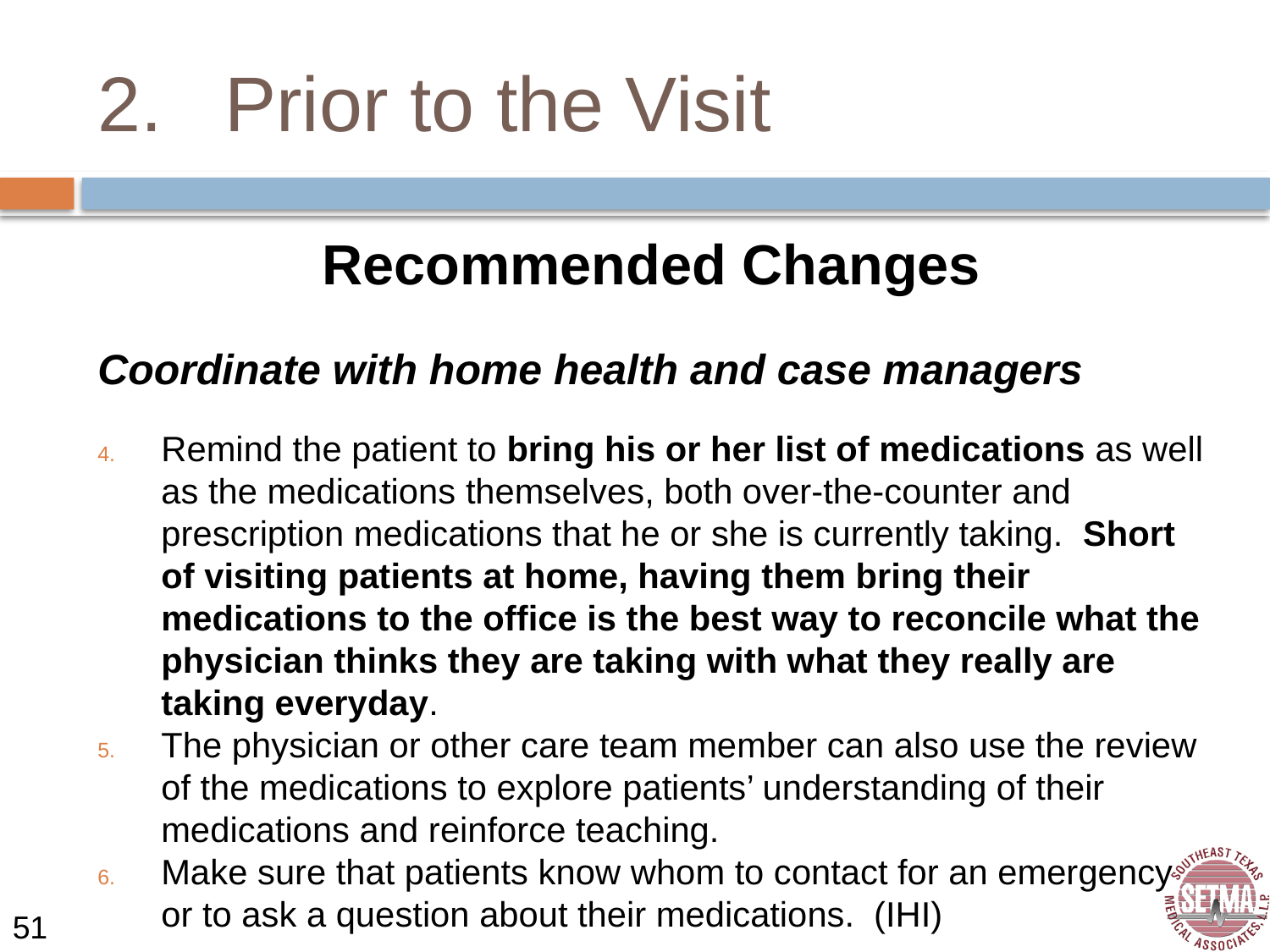

# 2.	Prior to the Visit
Recommended Changes

Coordinate with home health and case managers

Remind the patient to bring his or her list of medications as well as the medications themselves, both over-the-counter and prescription medications that he or she is currently taking.  Short of visiting patients at home, having them bring their medications to the office is the best way to reconcile what the physician thinks they are taking with what they really are taking everyday.
The physician or other care team member can also use the review of the medications to explore patients’ understanding of their medications and reinforce teaching.
Make sure that patients know whom to contact for an emergency or to ask a question about their medications.  (IHI)